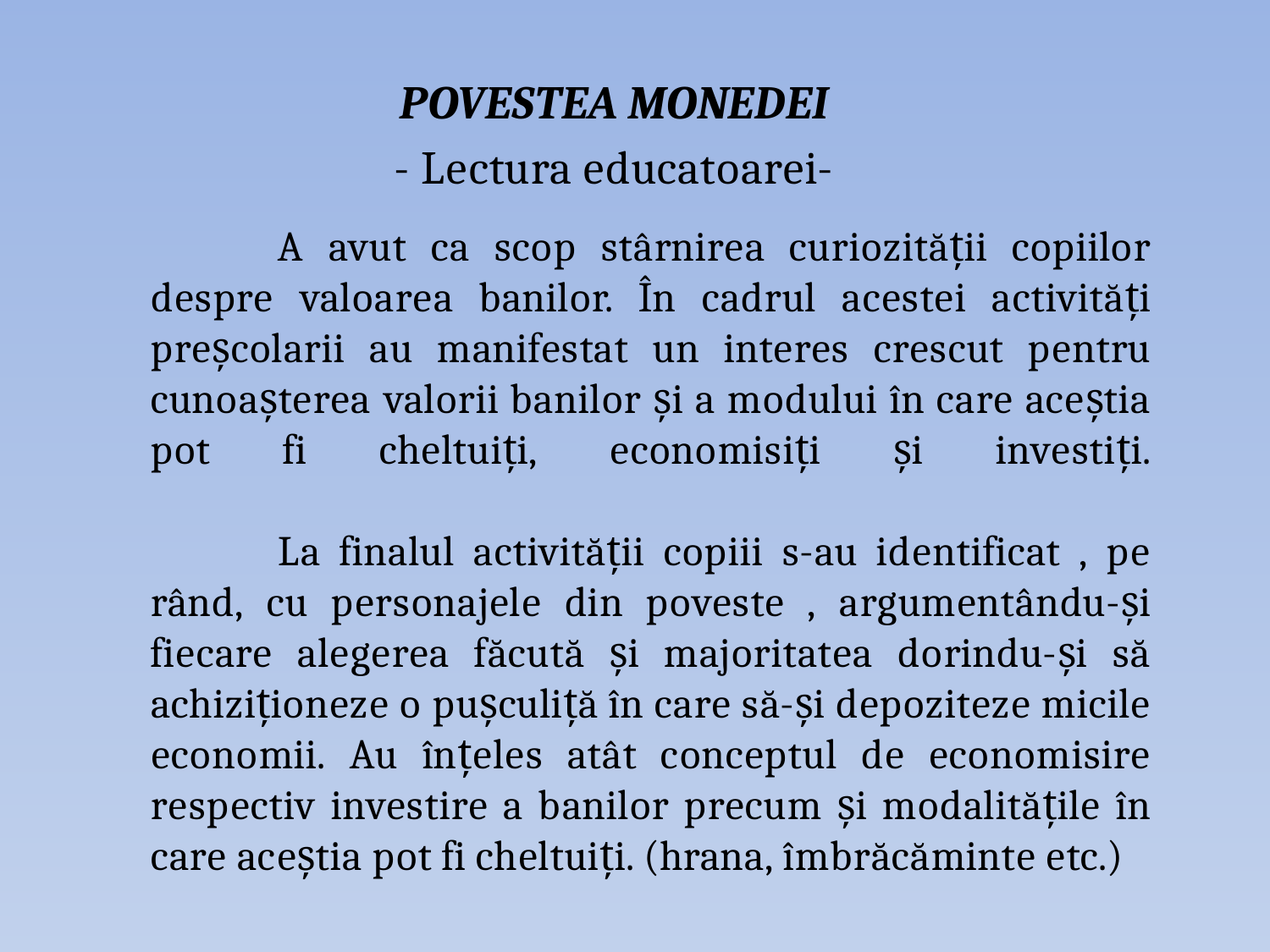

POVESTEA MONEDEI
- Lectura educatoarei-
# A avut ca scop stârnirea curiozității copiilor despre valoarea banilor. În cadrul acestei activități preșcolarii au manifestat un interes crescut pentru cunoașterea valorii banilor și a modului în care aceștia pot fi cheltuiți, economisiți și investiți. La finalul activității copiii s-au identificat , pe rând, cu personajele din poveste , argumentându-și fiecare alegerea făcută și majoritatea dorindu-și să achiziționeze o pușculiță în care să-și depoziteze micile economii. Au înțeles atât conceptul de economisire respectiv investire a banilor precum și modalitățile în care aceștia pot fi cheltuiți. (hrana, îmbrăcăminte etc.)